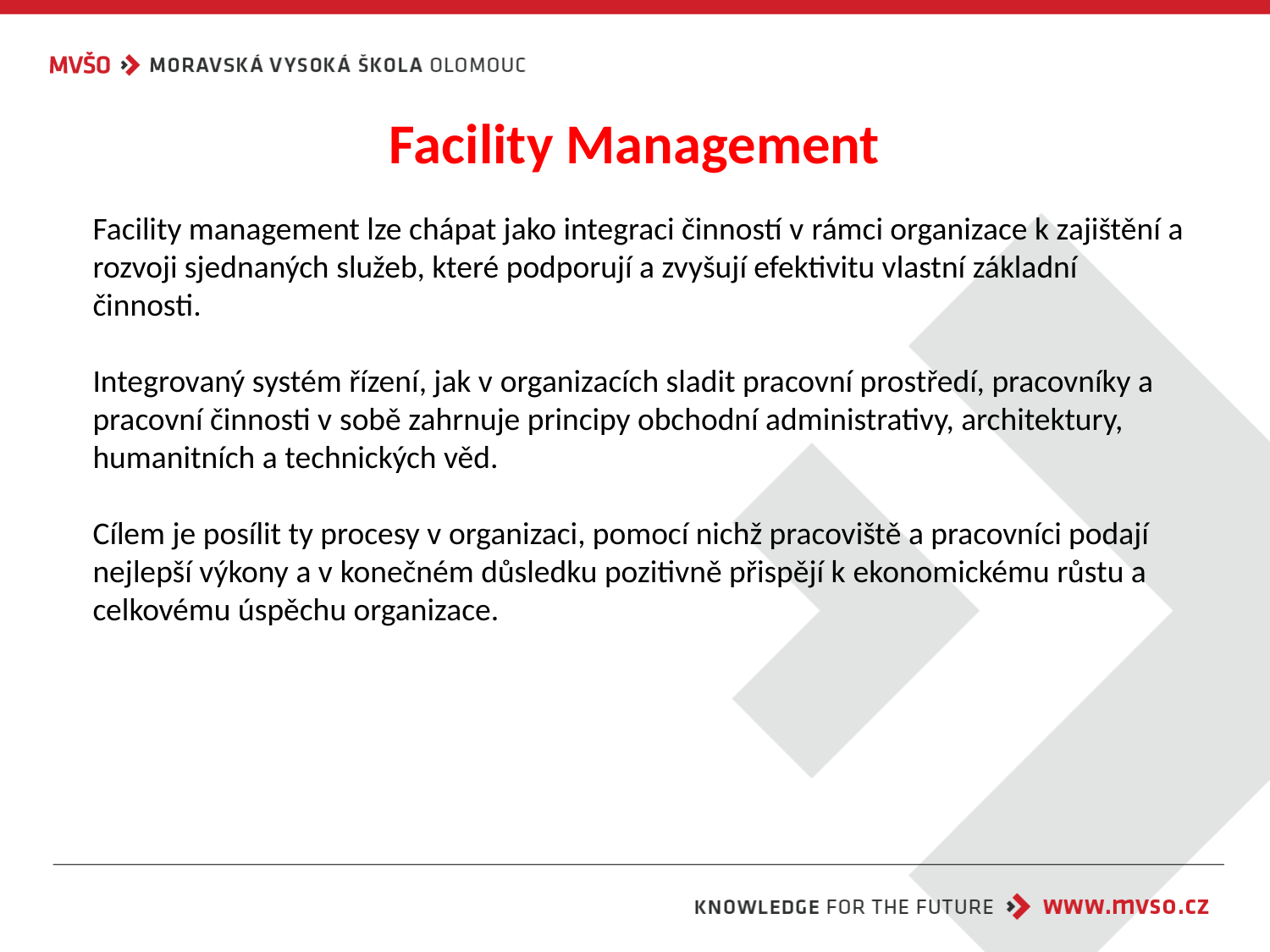

Facility Management
Facility management lze chápat jako integraci činností v rámci organizace k zajištění a rozvoji sjednaných služeb, které podporují a zvyšují efektivitu vlastní základní činnosti.

Integrovaný systém řízení, jak v organizacích sladit pracovní prostředí, pracovníky a pracovní činnosti v sobě zahrnuje principy obchodní administrativy, architektury, humanitních a technických věd.

Cílem je posílit ty procesy v organizaci, pomocí nichž pracoviště a pracovníci podají nejlepší výkony a v konečném důsledku pozitivně přispějí k ekonomickému růstu a celkovému úspěchu organizace.